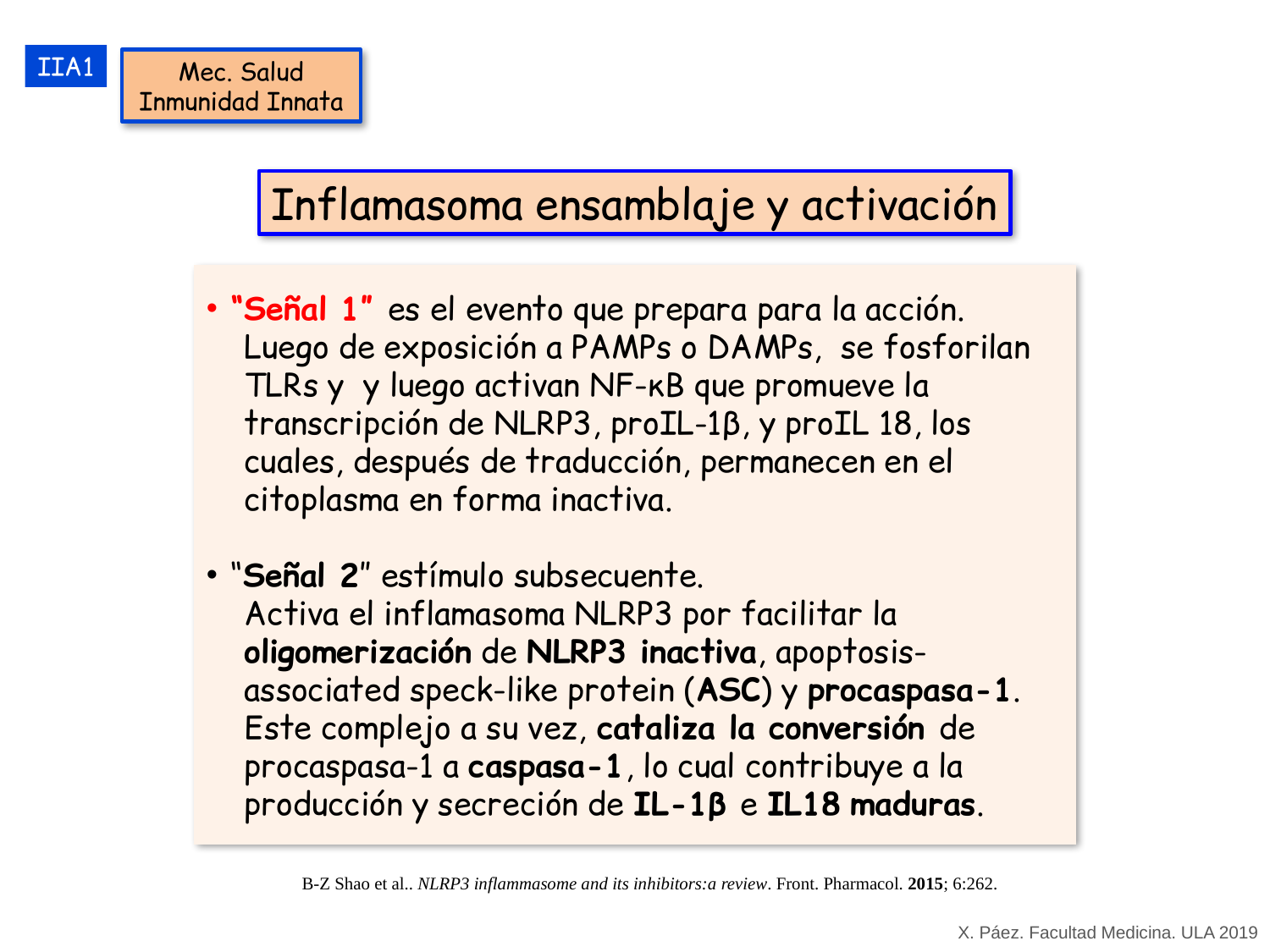

IIA1
Mec. Salud
Inmunidad Innata
Inflamasoma ensamblaje y activación

“Señal 1” es el evento que prepara para la acción.
	Luego de exposición a PAMPs o DAMPs,  se fosforilan TLRs y  y luego activan NF-κB que promueve la transcripción de NLRP3, proIL-1β, y proIL 18, los cuales, después de traducción, permanecen en el citoplasma en forma inactiva.

“Señal 2” estímulo subsecuente.
	Activa el inflamasoma NLRP3 por facilitar la oligomerización de NLRP3 inactiva, apoptosis-associated speck-like protein (ASC) y procaspasa-1.
	Este complejo a su vez, cataliza la conversión de procaspasa-1 a caspasa-1, lo cual contribuye a la producción y secreción de IL-1β e IL18 maduras.

B-Z Shao et al.. NLRP3 inflammasome and its inhibitors:a review. Front. Pharmacol. 2015; 6:262.
X. Páez. Facultad Medicina. ULA 2019